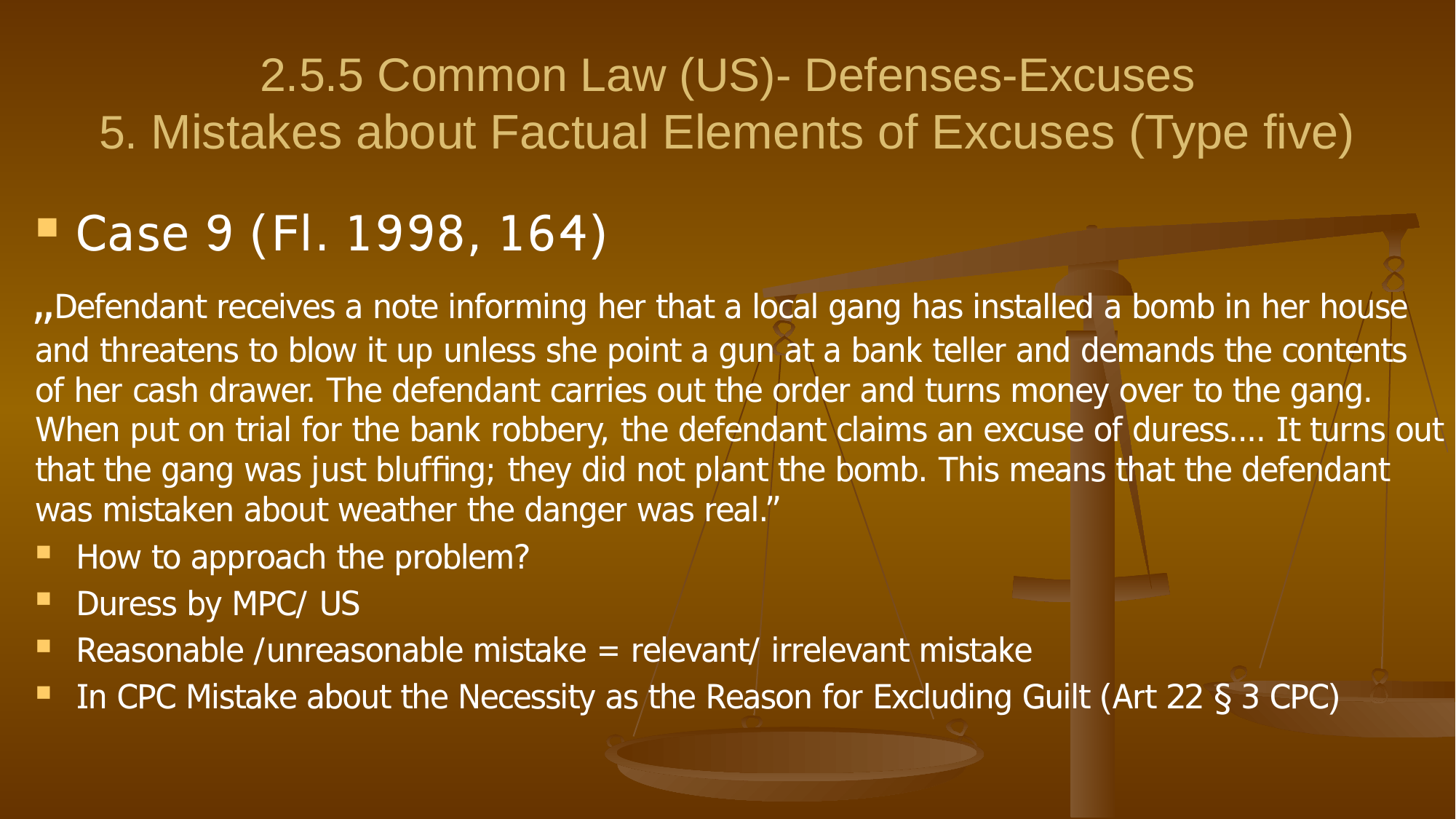

# 2.5.5 Common Law (US)- Defenses-Excuses 5. Mistakes about Factual Elements of Excuses (Type five)
Case 9 (Fl. 1998, 164)
„Defendant receives a note informing her that a local gang has installed a bomb in her house and threatens to blow it up unless she point a gun at a bank teller and demands the contents of her cash drawer. The defendant carries out the order and turns money over to the gang. When put on trial for the bank robbery, the defendant claims an excuse of duress…. It turns out that the gang was just bluffing; they did not plant the bomb. This means that the defendant was mistaken about weather the danger was real.”
How to approach the problem?
Duress by MPC/ US
Reasonable /unreasonable mistake = relevant/ irrelevant mistake
In CPC Mistake about the Necessity as the Reason for Excluding Guilt (Art 22 § 3 CPC)